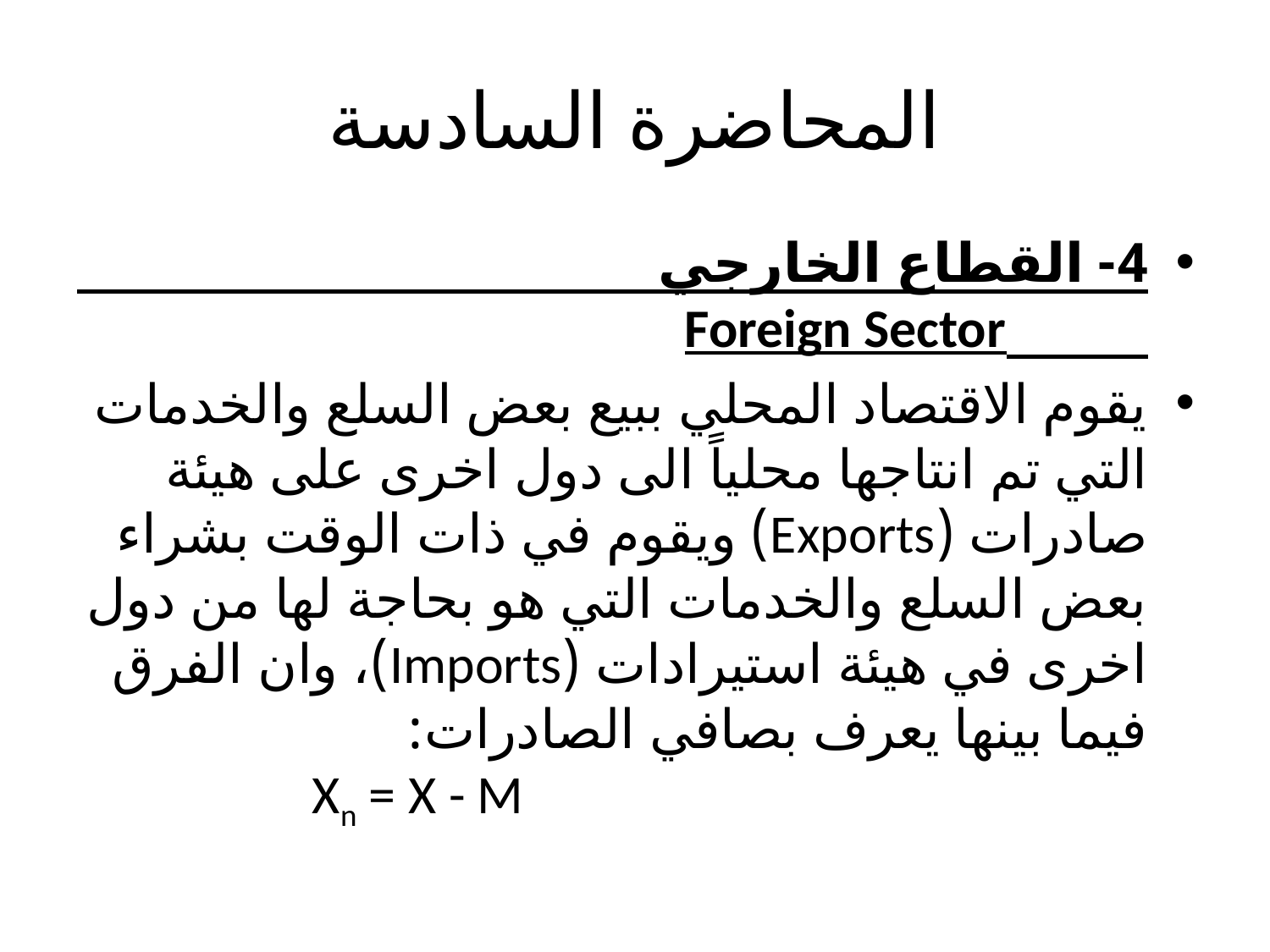

# المحاضرة السادسة
4- القطاع الخارجي                                                    Foreign Sector
يقوم الاقتصاد المحلي ببيع بعض السلع والخدمات التي تم انتاجها محلياً الى دول اخرى على هيئة صادرات (Exports) ويقوم في ذات الوقت بشراء بعض السلع والخدمات التي هو بحاجة لها من دول اخرى في هيئة استيرادات (Imports)، وان الفرق فيما بينها يعرف بصافي الصادرات:                                                                    Xn = X - M